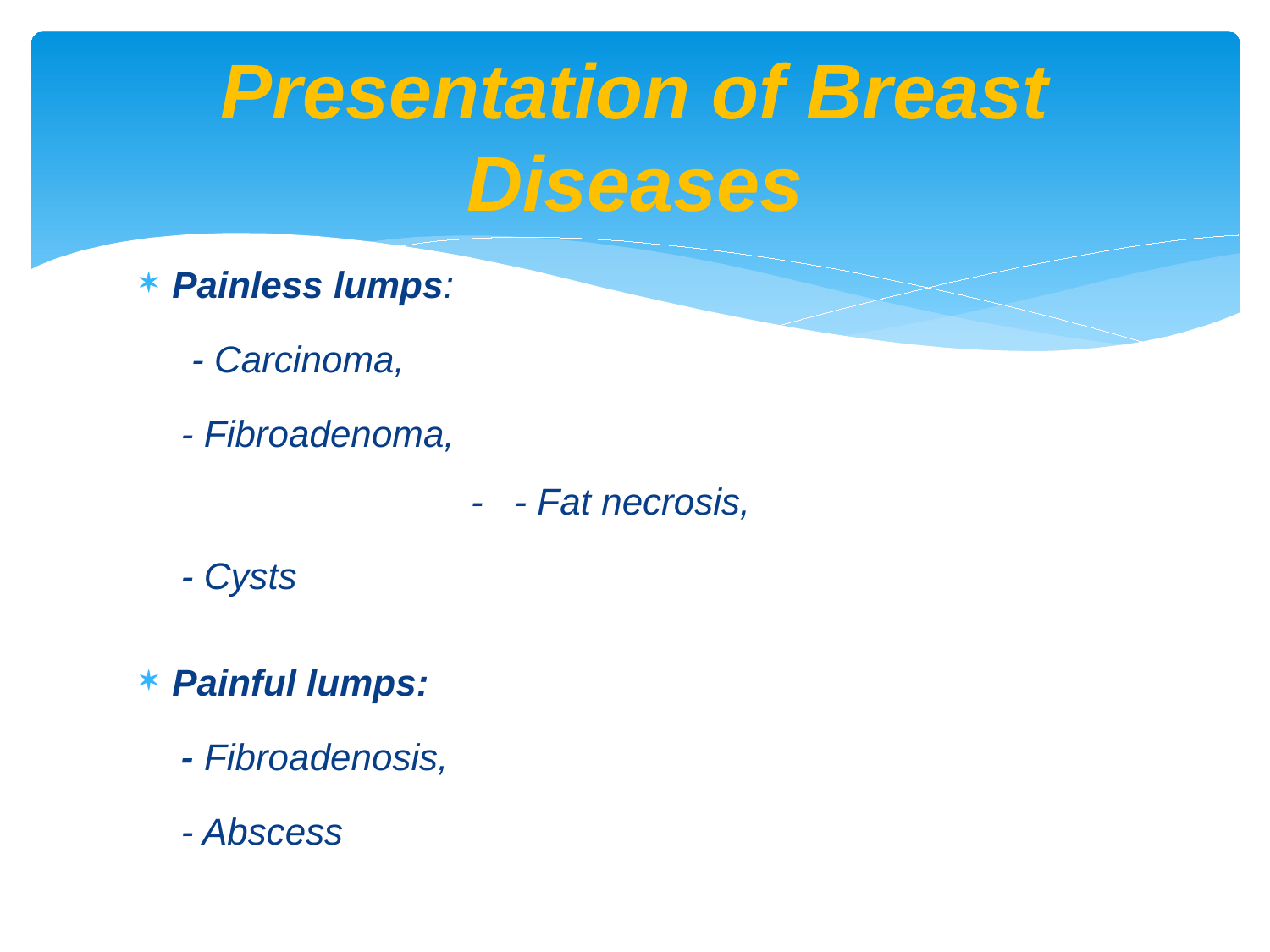

# Presentation of Breast Diseases
Painless lumps:
     - Carcinoma,
    - Fibroadenoma,                                                                                                  -   - Fat necrosis,
    - Cysts

Painful lumps:
    - Fibroadenosis,
    - Abscess